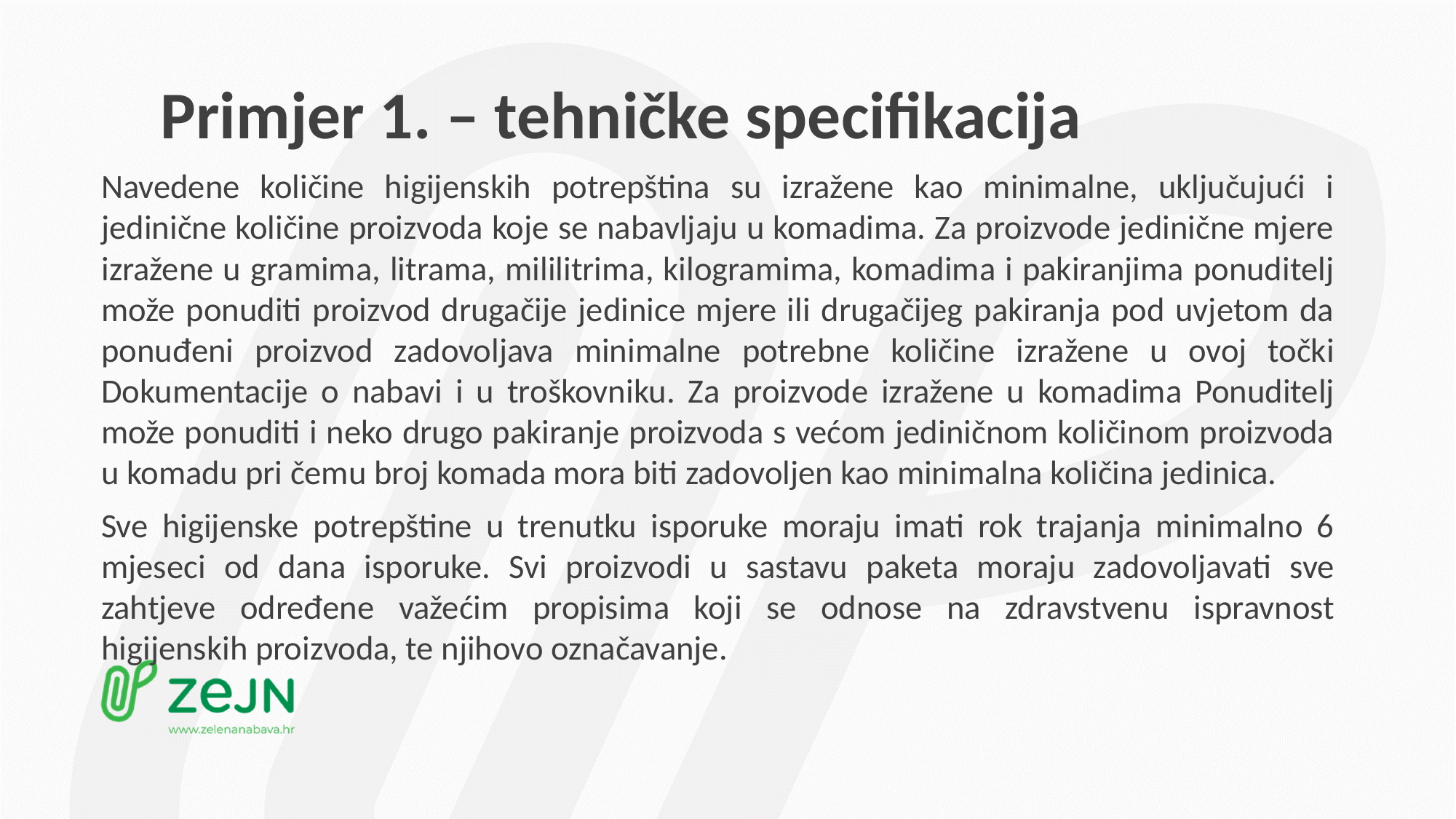

# Primjer 1. – tehničke specifikacija
Navedene količine higijenskih potrepština su izražene kao minimalne, uključujući i jedinične količine proizvoda koje se nabavljaju u komadima. Za proizvode jedinične mjere izražene u gramima, litrama, mililitrima, kilogramima, komadima i pakiranjima ponuditelj može ponuditi proizvod drugačije jedinice mjere ili drugačijeg pakiranja pod uvjetom da ponuđeni proizvod zadovoljava minimalne potrebne količine izražene u ovoj točki Dokumentacije o nabavi i u troškovniku. Za proizvode izražene u komadima Ponuditelj može ponuditi i neko drugo pakiranje proizvoda s većom jediničnom količinom proizvoda u komadu pri čemu broj komada mora biti zadovoljen kao minimalna količina jedinica.
Sve higijenske potrepštine u trenutku isporuke moraju imati rok trajanja minimalno 6 mjeseci od dana isporuke. Svi proizvodi u sastavu paketa moraju zadovoljavati sve zahtjeve određene važećim propisima koji se odnose na zdravstvenu ispravnost higijenskih proizvoda, te njihovo označavanje.